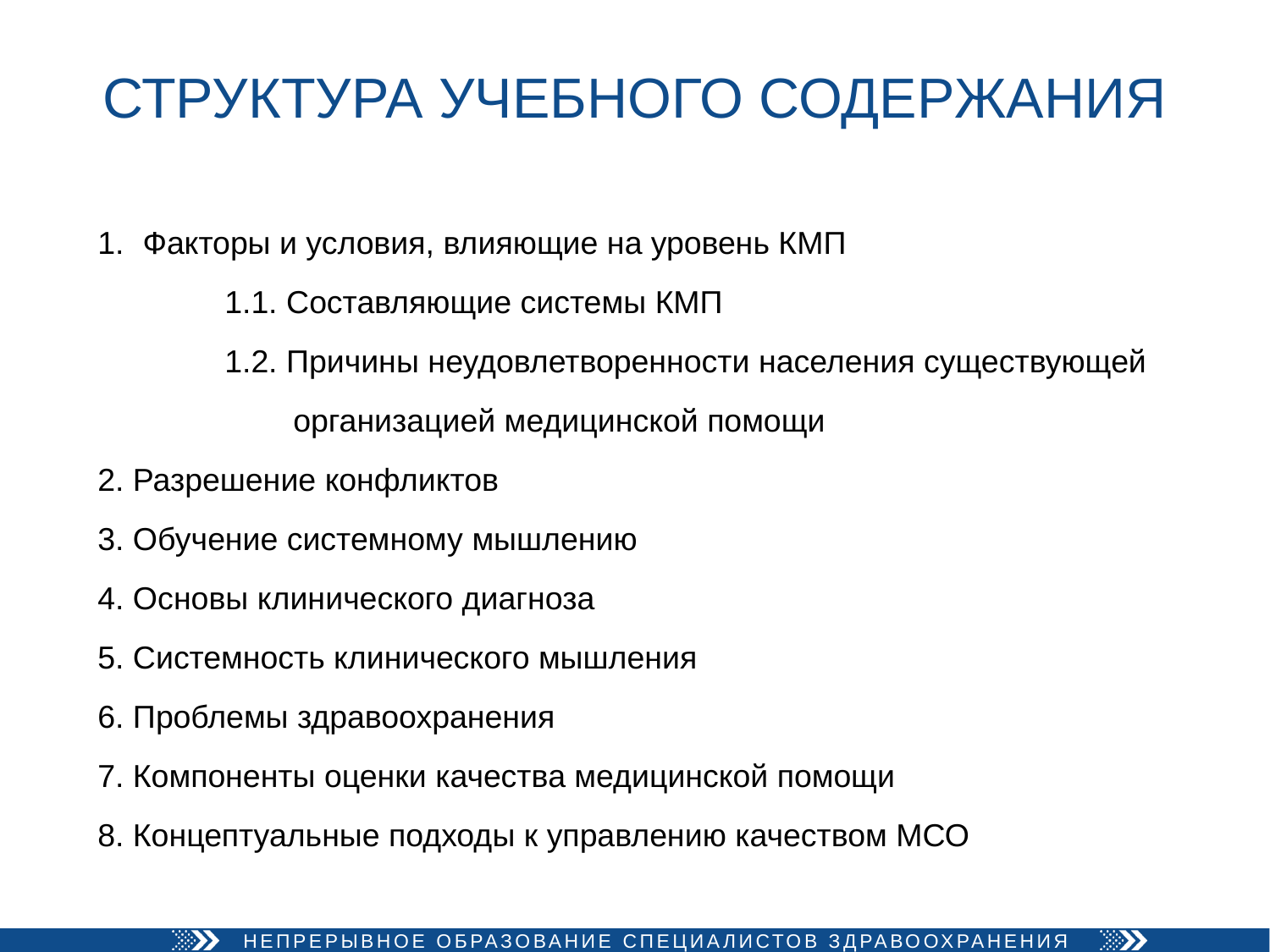

# Структура учебного содержания
Факторы и условия, влияющие на уровень КМП
	1.1. Составляющие системы КМП
	1.2. Причины неудовлетворенности населения существующей
                      организацией медицинской помощи
2. Разрешение конфликтов
3. Обучение системному мышлению
4. Основы клинического диагноза
5. Системность клинического мышления
6. Проблемы здравоохранения
7. Компоненты оценки качества медицинской помощи
8. Концептуальные подходы к управлению качеством МСО